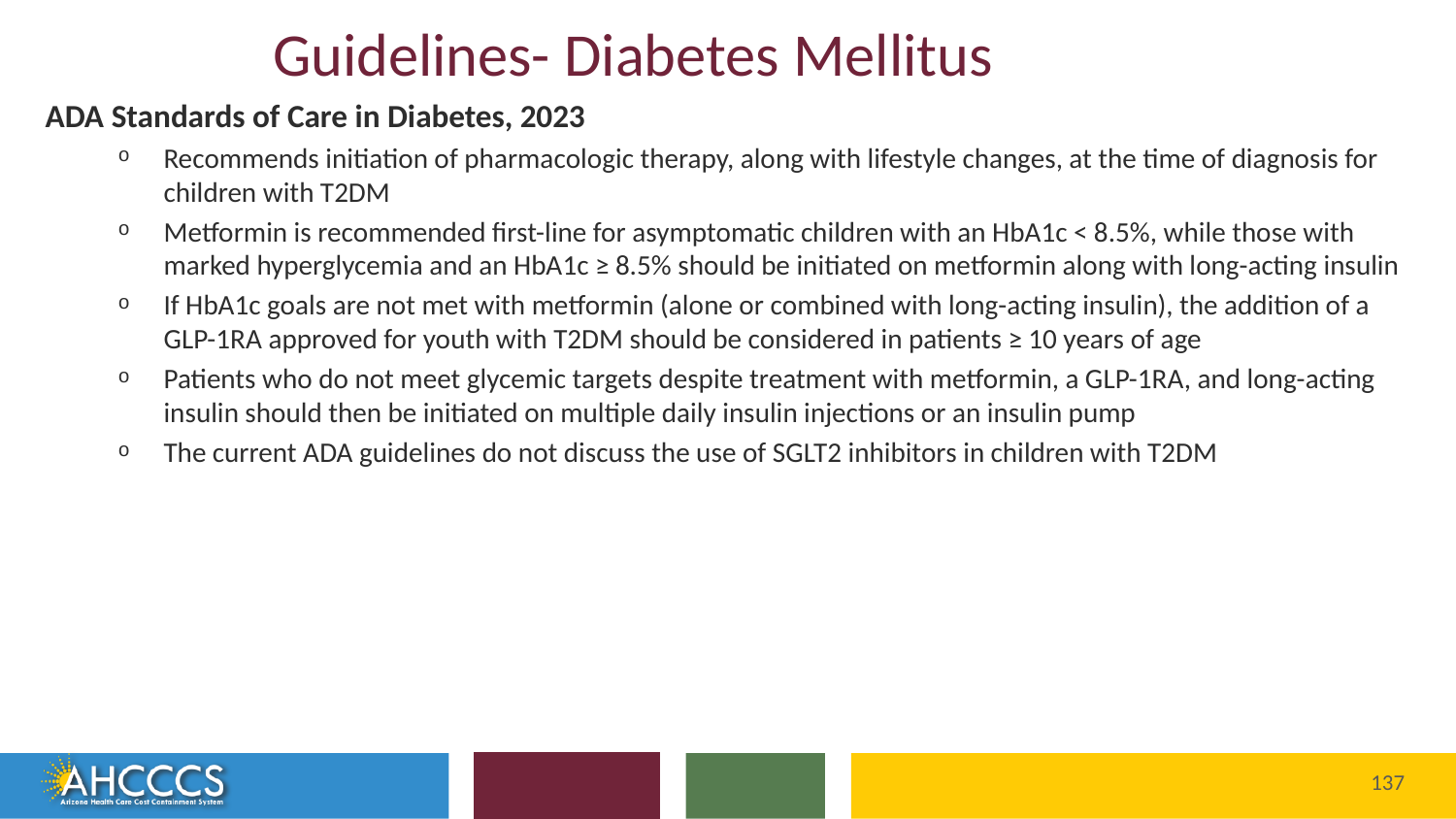

# Guidelines- Diabetes Mellitus
ADA Standards of Care in Diabetes, 2023
Recommends initiation of pharmacologic therapy, along with lifestyle changes, at the time of diagnosis for children with T2DM
Metformin is recommended first-line for asymptomatic children with an HbA1c < 8.5%, while those with marked hyperglycemia and an HbA1c ≥ 8.5% should be initiated on metformin along with long-acting insulin
If HbA1c goals are not met with metformin (alone or combined with long-acting insulin), the addition of a GLP-1RA approved for youth with T2DM should be considered in patients ≥ 10 years of age
Patients who do not meet glycemic targets despite treatment with metformin, a GLP-1RA, and long-acting insulin should then be initiated on multiple daily insulin injections or an insulin pump
The current ADA guidelines do not discuss the use of SGLT2 inhibitors in children with T2DM

137